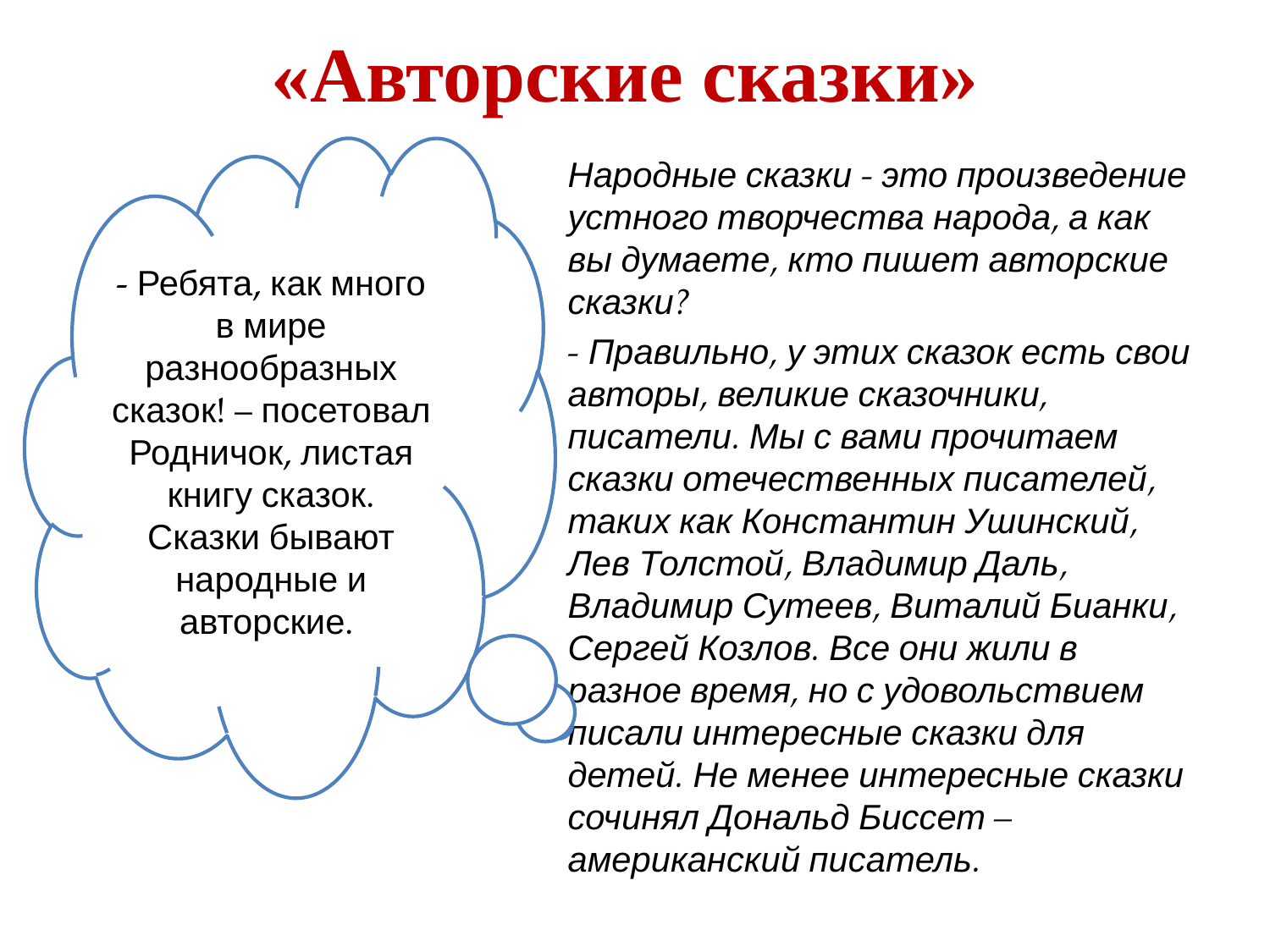

# «Авторские сказки»
- Ребята, как много в мире разнообразных сказок! – посетовал Родничок, листая книгу сказок. Сказки бывают народные и авторские.
Народные сказки - это произведение устного творчества народа, а как вы думаете, кто пишет авторские сказки?
- Правильно, у этих сказок есть свои авторы, великие сказочники, писатели. Мы с вами прочитаем сказки отечественных писателей, таких как Константин Ушинский, Лев Толстой, Владимир Даль, Владимир Сутеев, Виталий Бианки, Сергей Козлов. Все они жили в разное время, но с удовольствием писали интересные сказки для детей. Не менее интересные сказки сочинял Дональд Биссет – американский писатель.